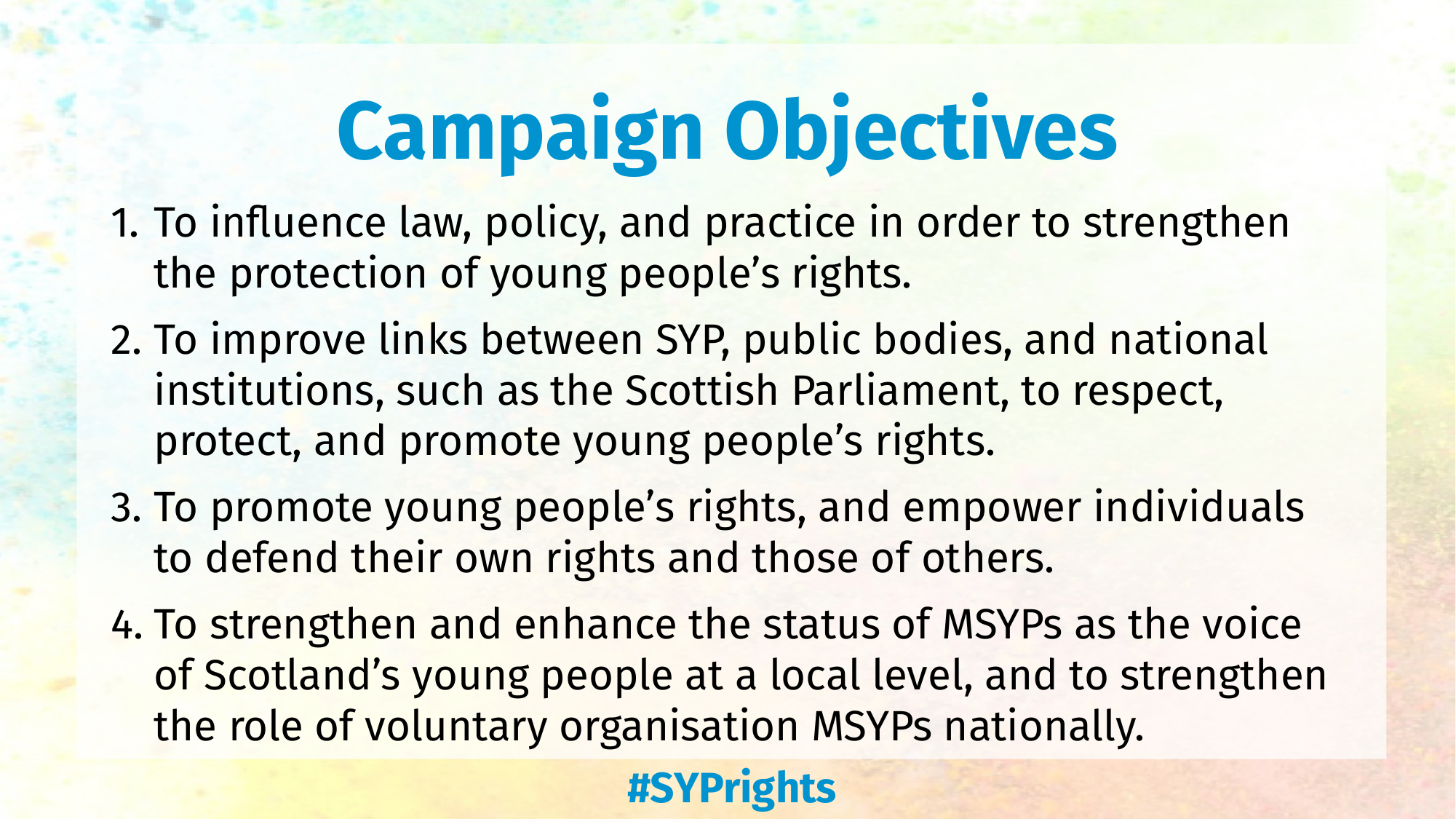

# Campaign Objectives
To influence law, policy, and practice in order to strengthen the protection of young people’s rights.
To improve links between SYP, public bodies, and national institutions, such as the Scottish Parliament, to respect, protect, and promote young people’s rights.
To promote young people’s rights, and empower individuals to defend their own rights and those of others.
To strengthen and enhance the status of MSYPs as the voice of Scotland’s young people at a local level, and to strengthen the role of voluntary organisation MSYPs nationally.
#SYPrights